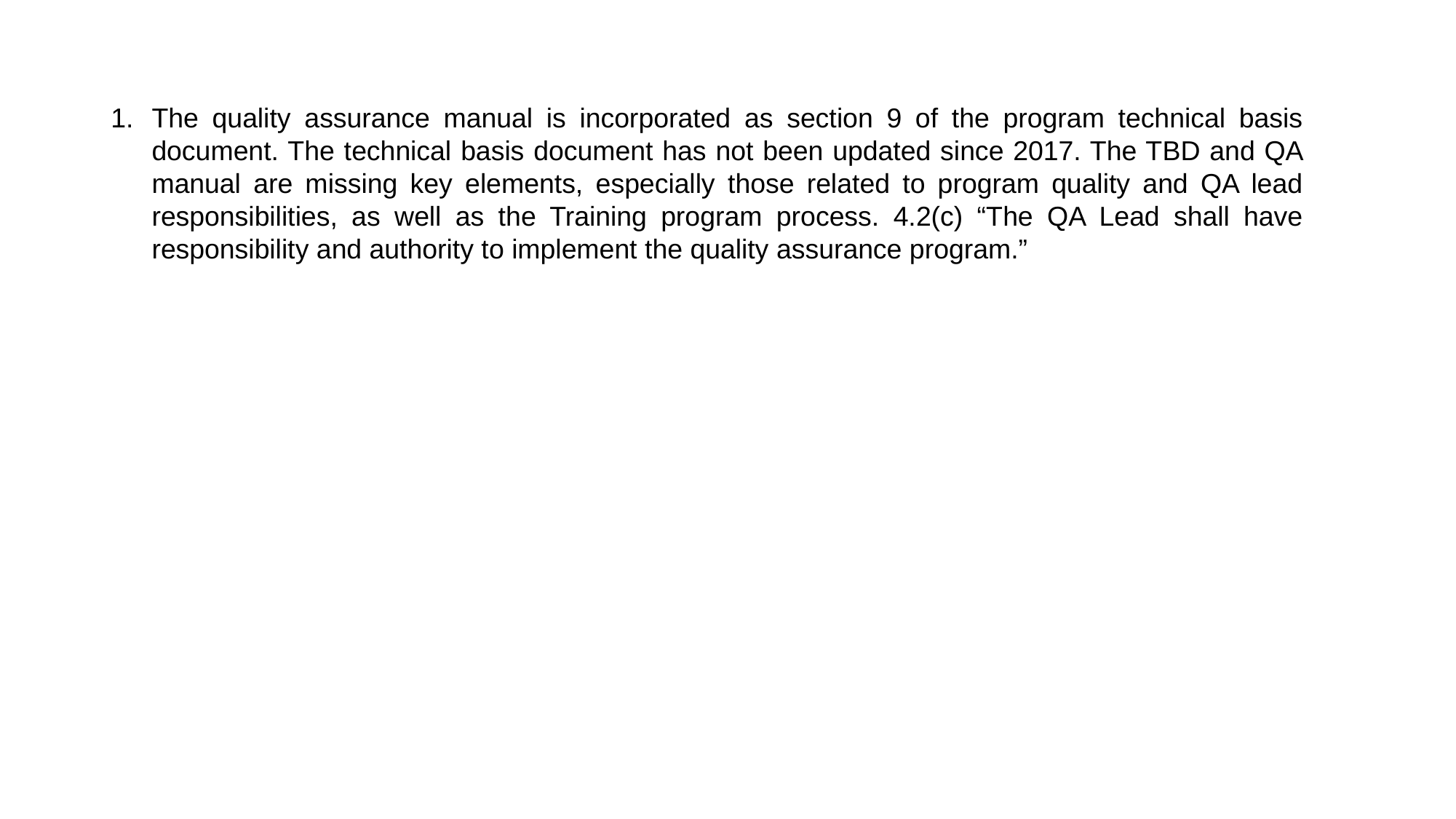

The quality assurance manual is incorporated as section 9 of the program technical basis document. The technical basis document has not been updated since 2017. The TBD and QA manual are missing key elements, especially those related to program quality and QA lead responsibilities, as well as the Training program process. 4.2(c) “The QA Lead shall have responsibility and authority to implement the quality assurance program.”